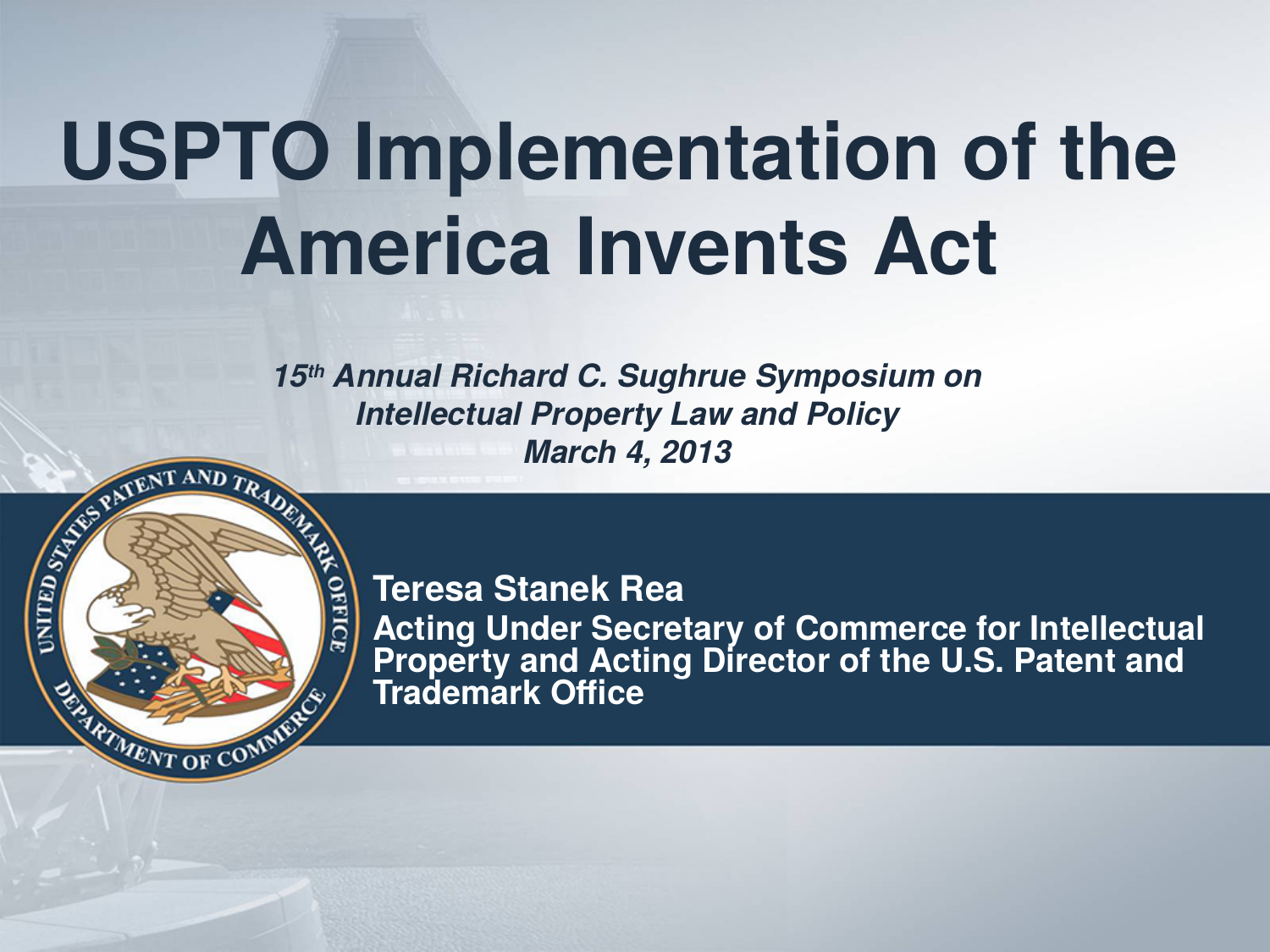

# USPTO Implementation of the America Invents Act
15th Annual Richard C. Sughrue Symposium on
Intellectual Property Law and Policy
March 4, 2013

Teresa Stanek Rea
Acting Under Secretary of Commerce for Intellectual Property and Acting Director of the U.S. Patent and Trademark Office